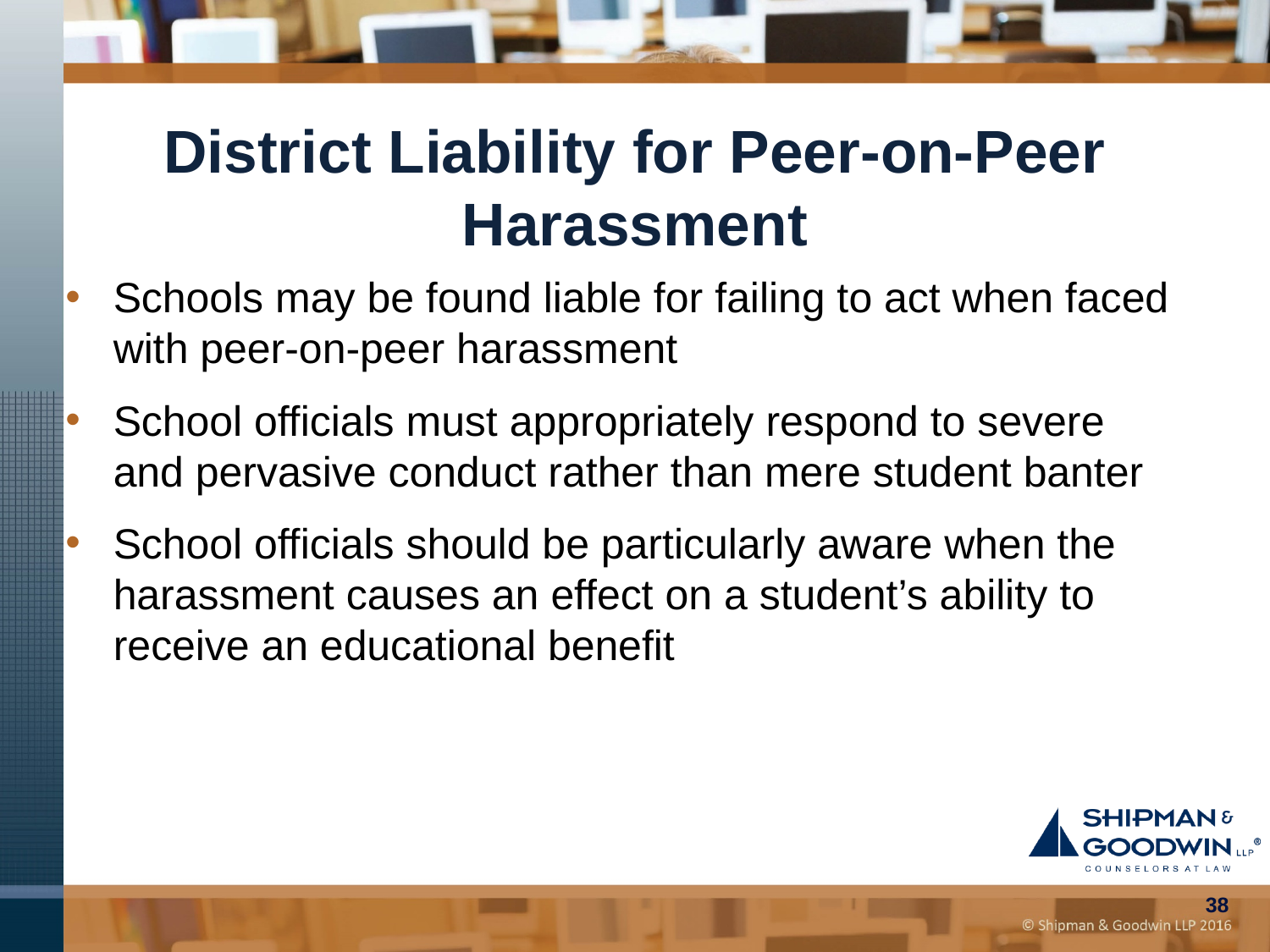

# District Liability for Peer-on-Peer Harassment
Schools may be found liable for failing to act when faced with peer-on-peer harassment
School officials must appropriately respond to severe and pervasive conduct rather than mere student banter
School officials should be particularly aware when the harassment causes an effect on a student’s ability to receive an educational benefit
38